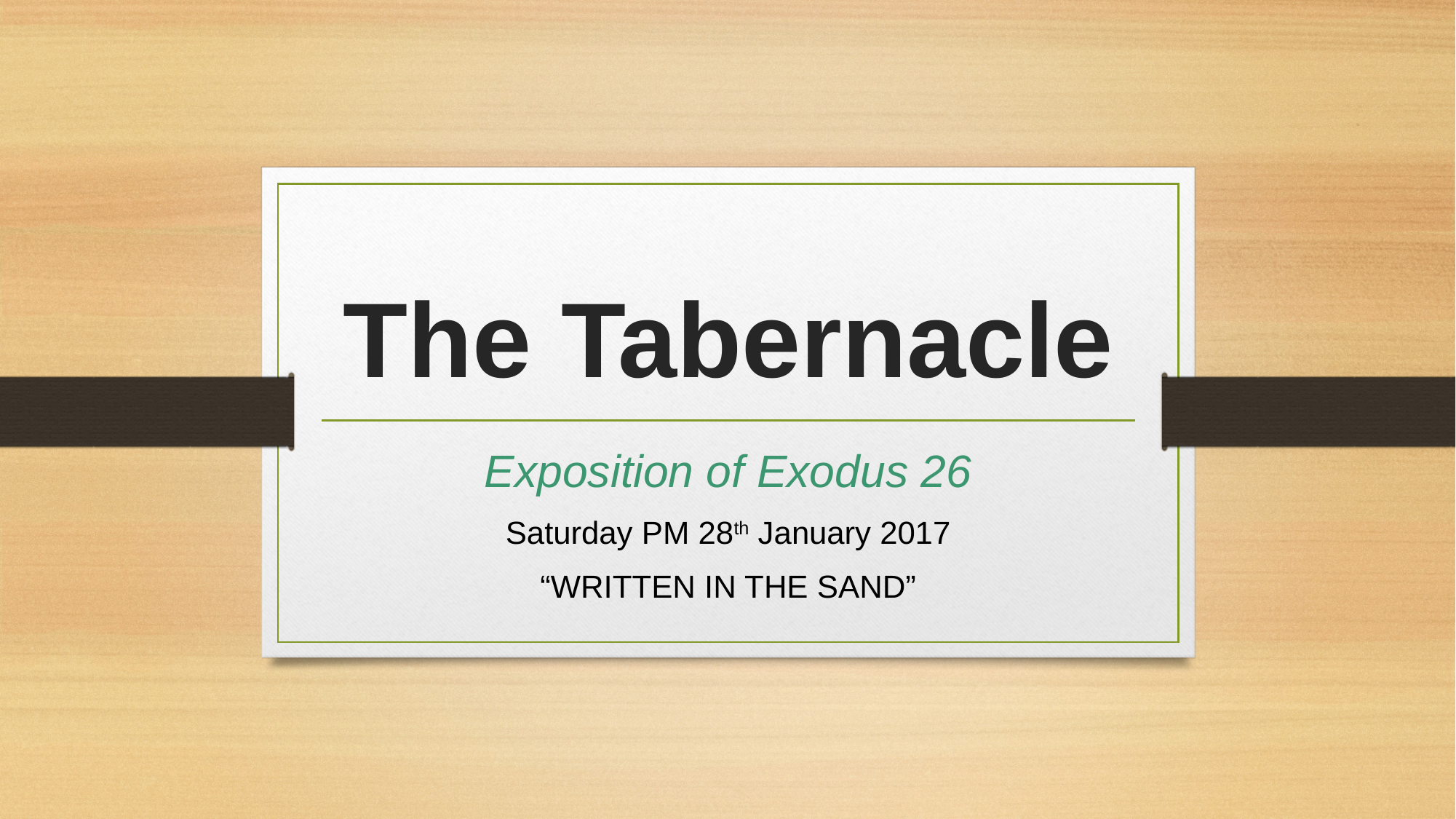

# The Tabernacle
Exposition of Exodus 26
Saturday PM 28th January 2017
“WRITTEN IN THE SAND”